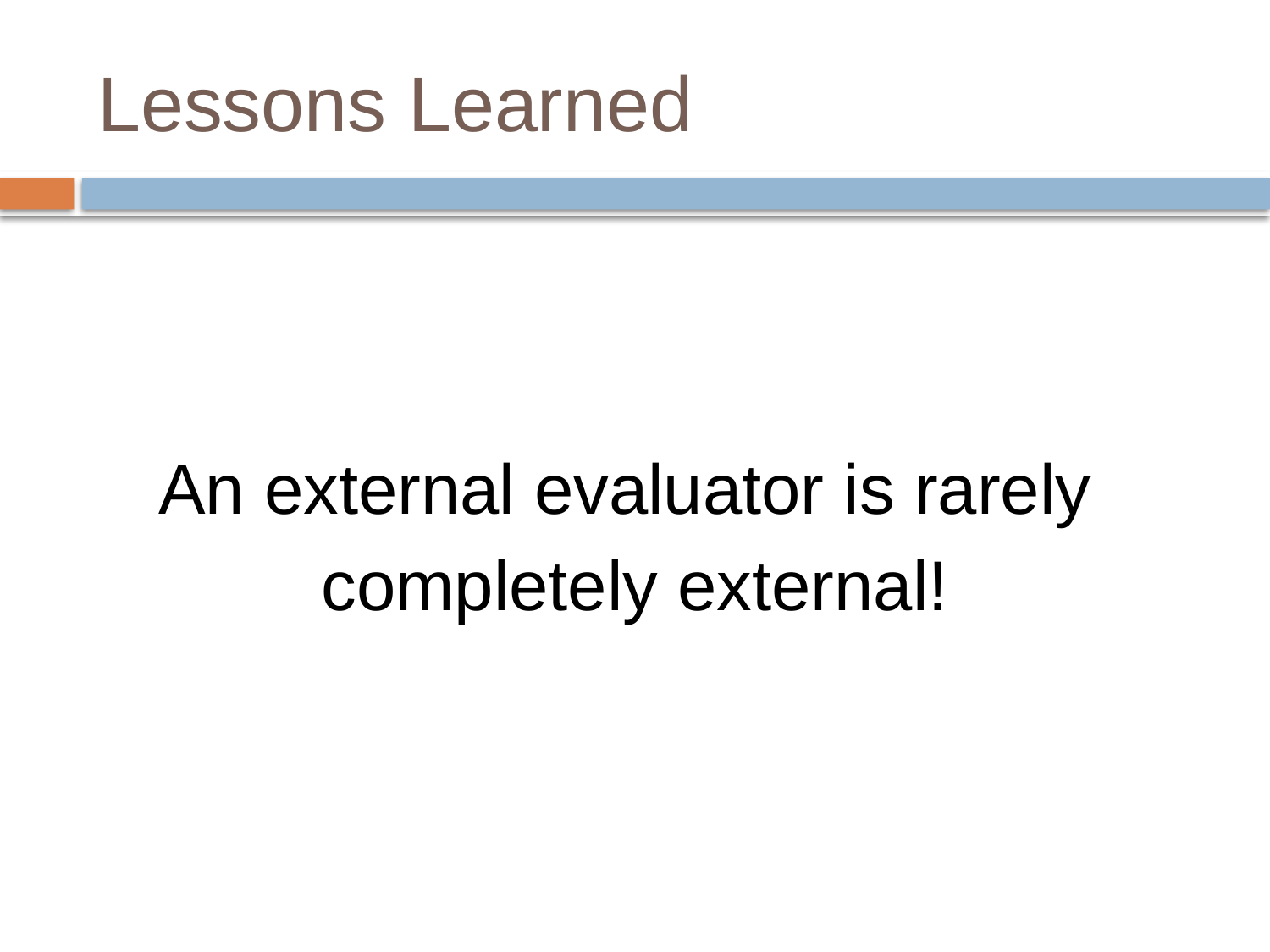

# Lessons Learned
An external evaluator is rarely
completely external!